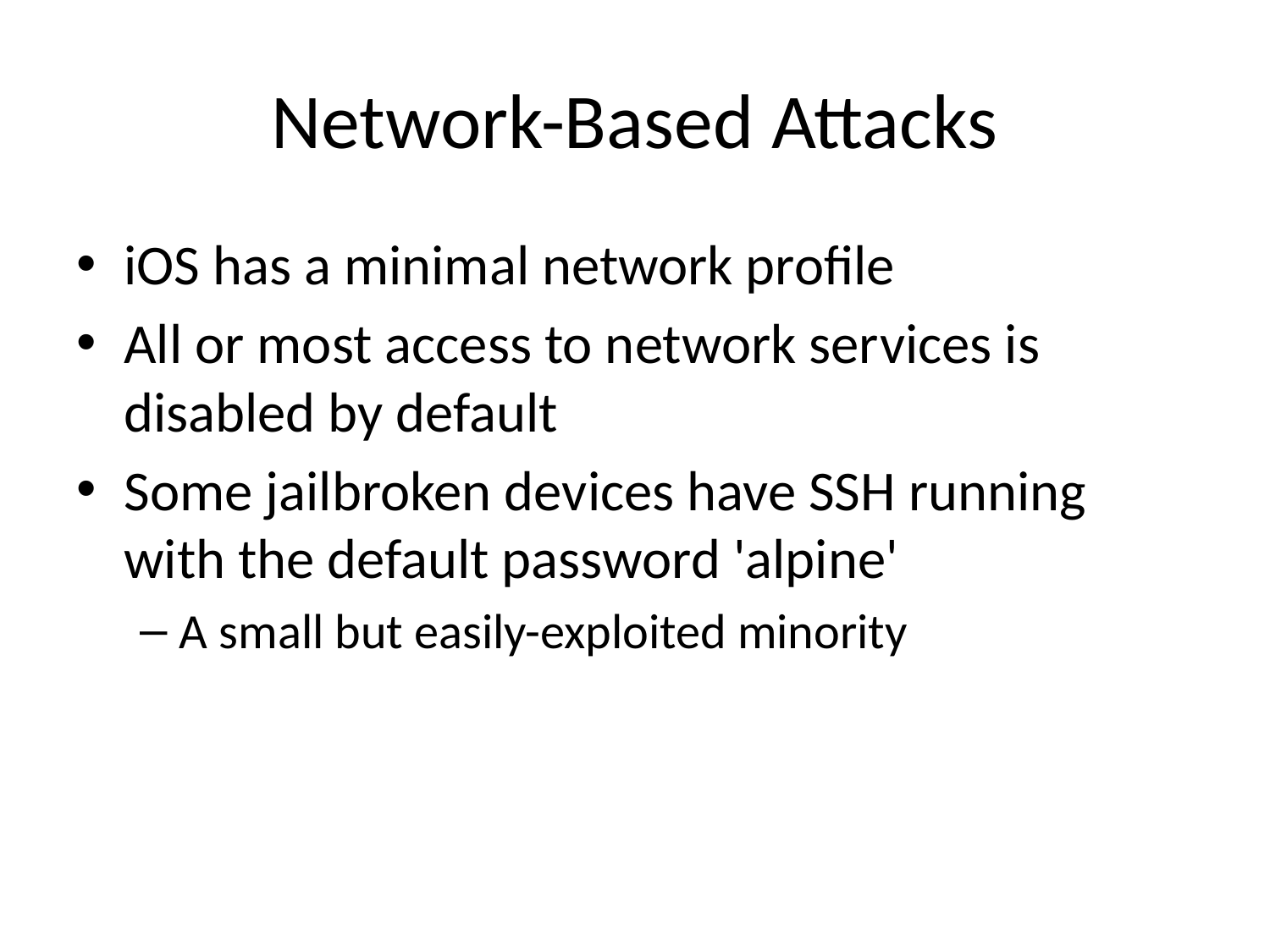

# Network-Based Attacks
iOS has a minimal network profile
All or most access to network services is disabled by default
Some jailbroken devices have SSH running with the default password 'alpine'
A small but easily-exploited minority